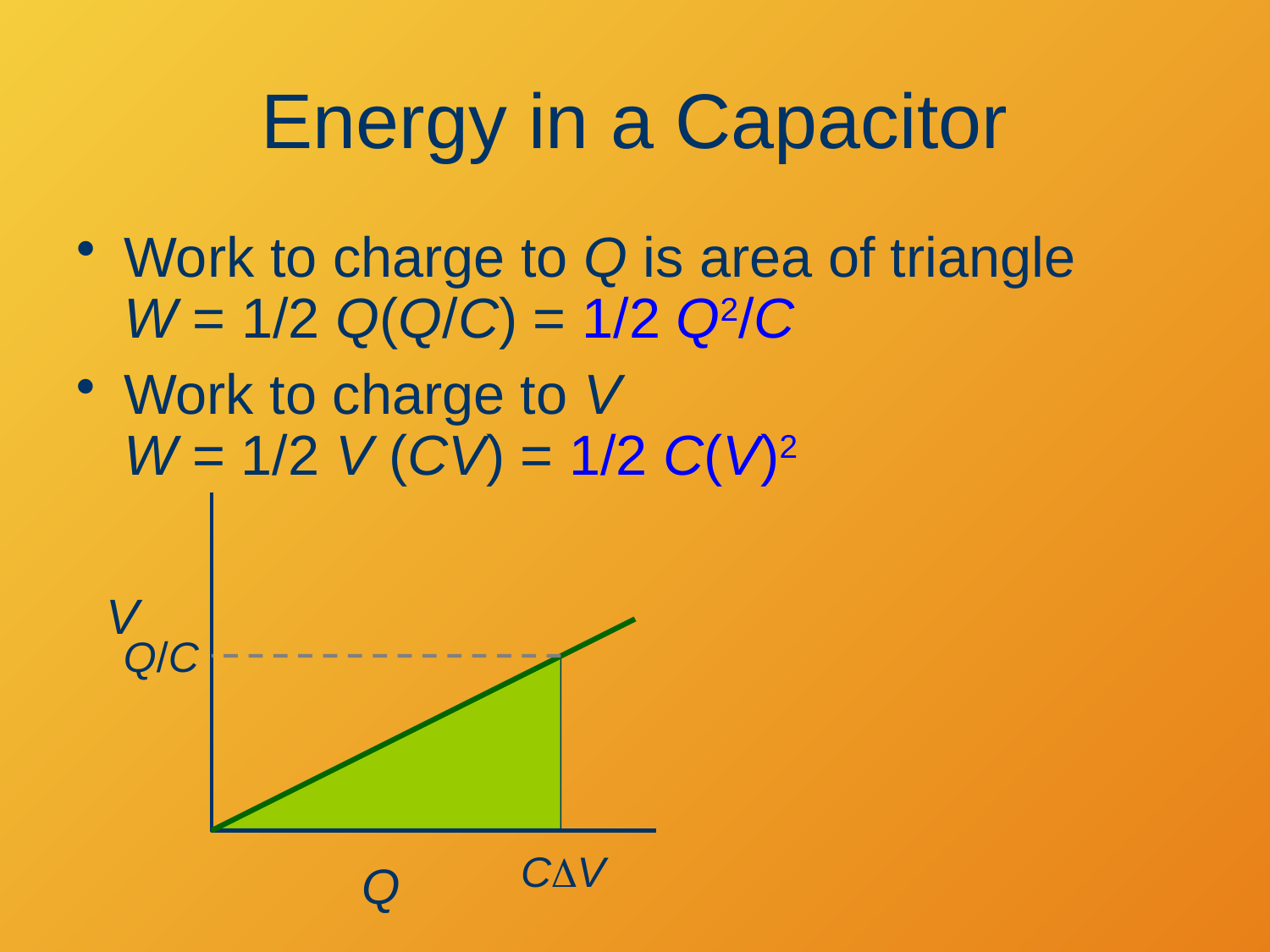

# Energy in a Capacitor
Work to charge to Q is area of triangle
W = 1/2 Q(Q/C) = 1/2 Q2/C
Work to charge to V
W = 1/2 V (CV) = 1/2 C(V)2

V

Q
Q/C

CΔV